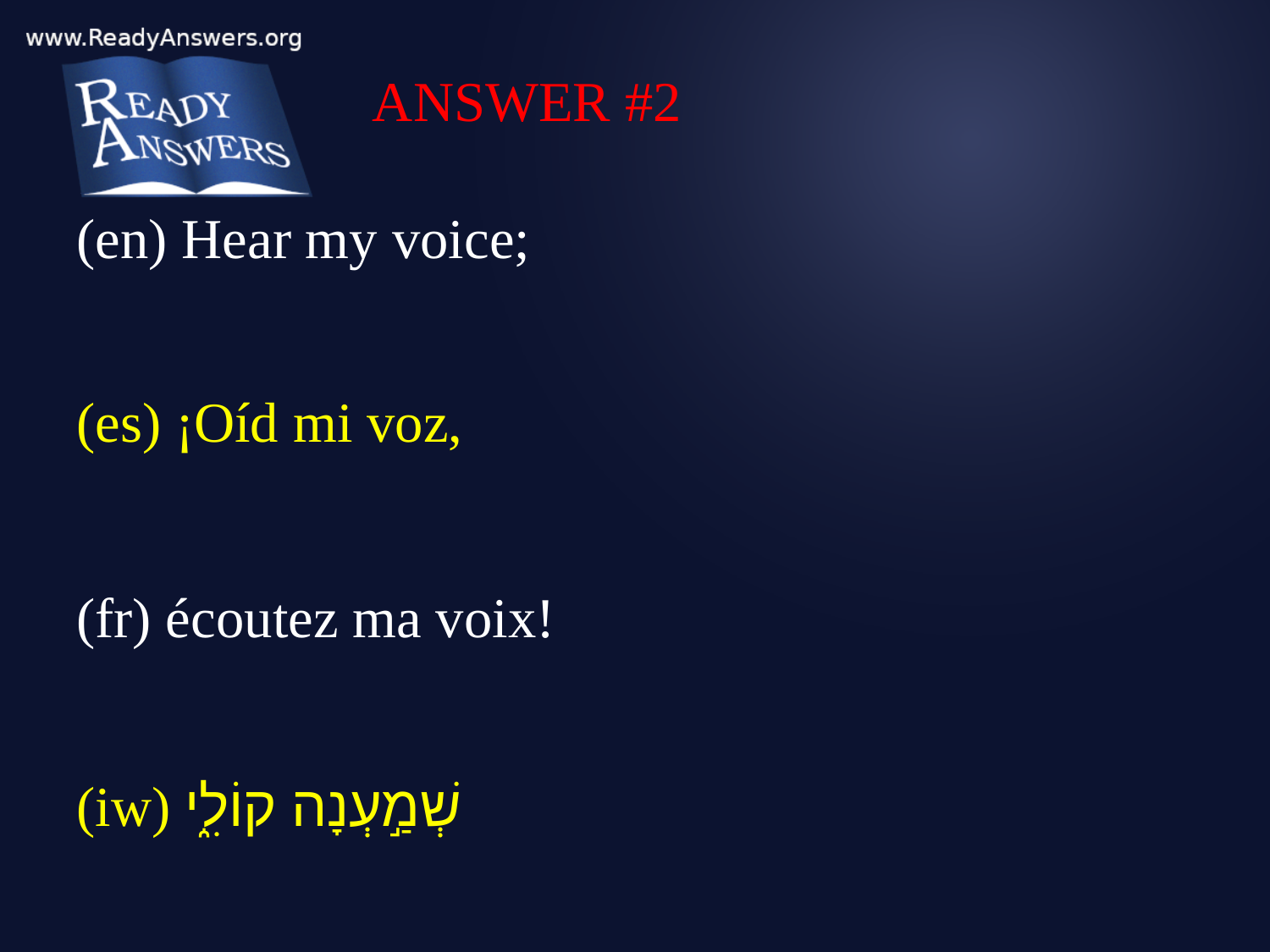

ANSWER #2
(en) Hear my voice;
(es) ¡Oíd mi voz,
(fr) écoutez ma voix!
(iw) שְׁמַ֣עְנָה קוֹלִ֑י